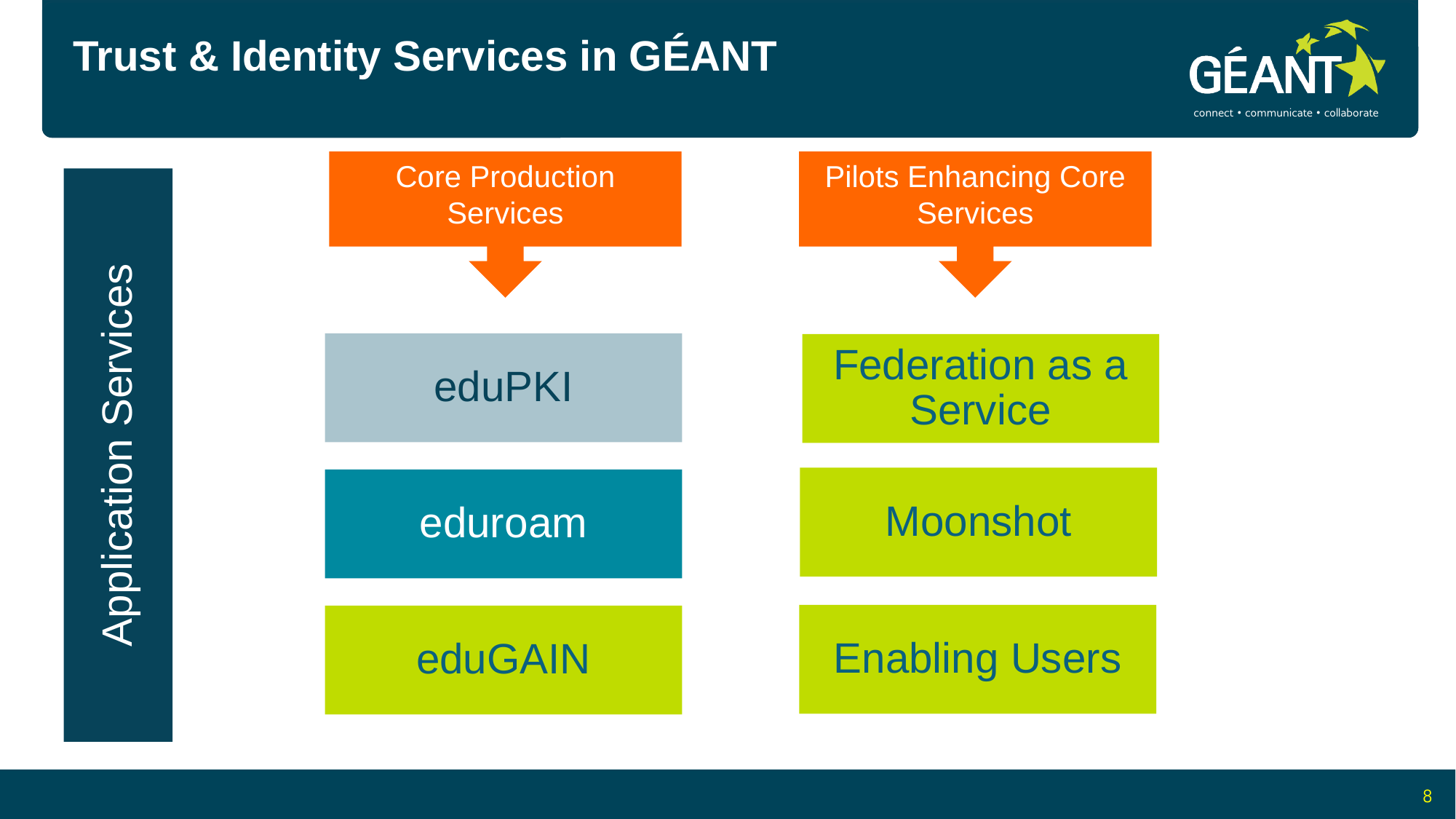

# Trust & Identity Services in GÉANT
Core Production Services
Pilots Enhancing Core Services
eduPKI
Federation as a Service
Application Services
Moonshot
eduroam
Enabling Users
eduGAIN
Organisation and Structure
Key themes